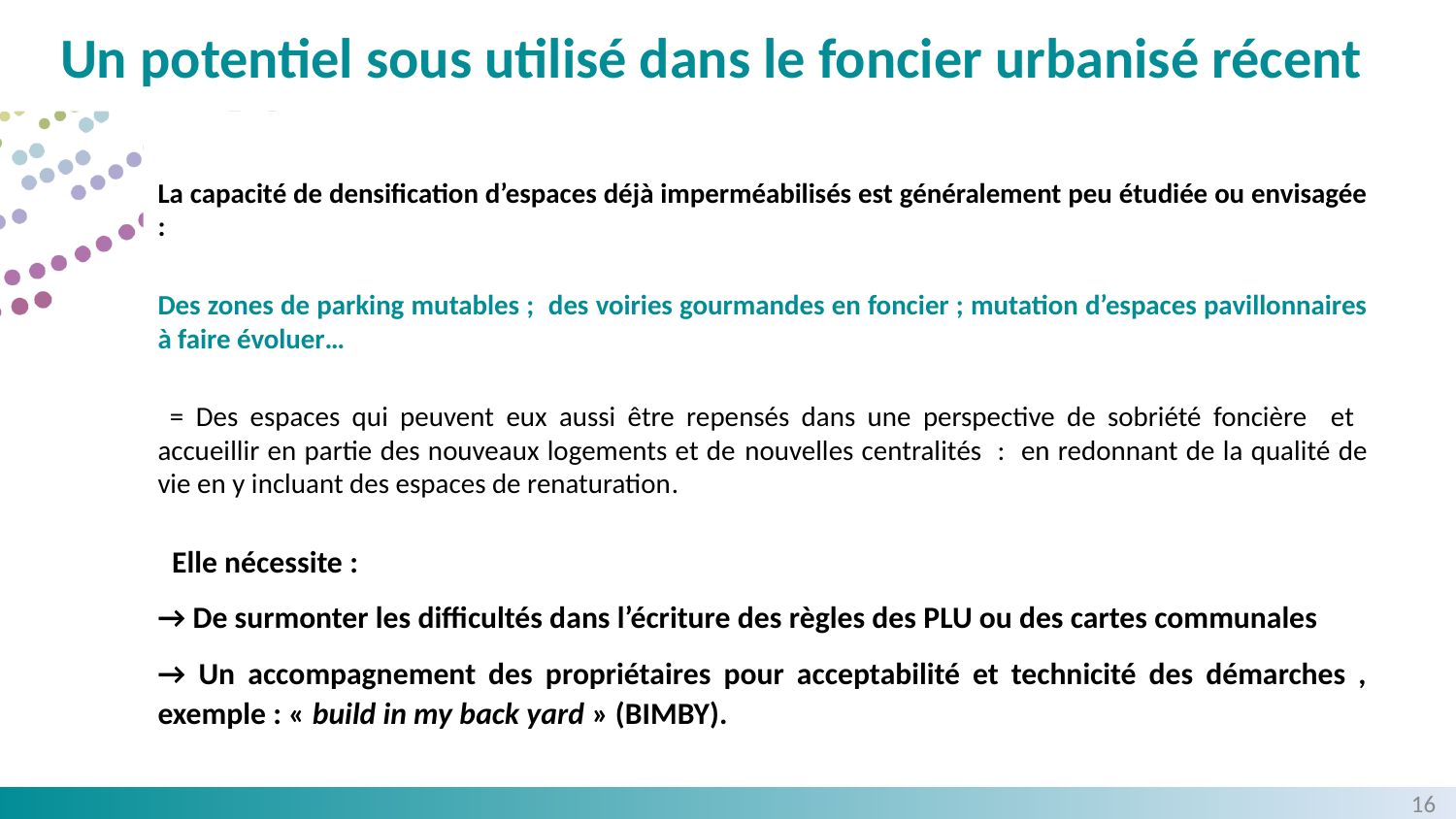

# Un potentiel sous utilisé dans le foncier urbanisé récent

La capacité de densification d’espaces déjà imperméabilisés est généralement peu étudiée ou envisagée :

Des zones de parking mutables ;  des voiries gourmandes en foncier ; mutation d’espaces pavillonnaires à faire évoluer…

 = Des espaces qui peuvent eux aussi être repensés dans une perspective de sobriété foncière  et  accueillir en partie des nouveaux logements et de nouvelles centralités  :  en redonnant de la qualité de vie en y incluant des espaces de renaturation.

  Elle nécessite :
→ De surmonter les difficultés dans l’écriture des règles des PLU ou des cartes communales
→ Un accompagnement des propriétaires pour acceptabilité et technicité des démarches , exemple : « build in my back yard » (BIMBY).

16